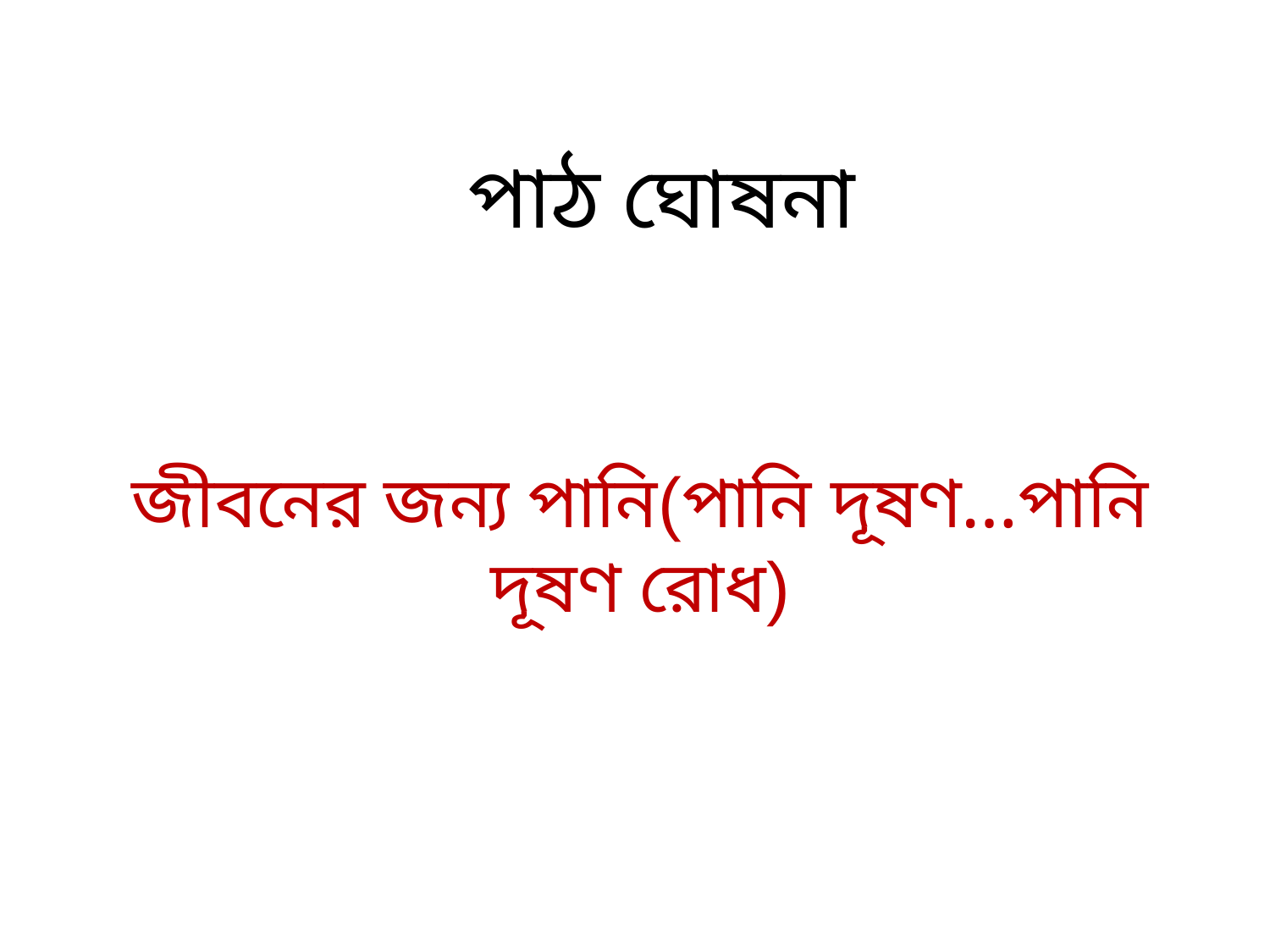

পাঠ ঘোষনা
জীবনের জন্য পানি(পানি দূষণ…পানি দূষণ রোধ)